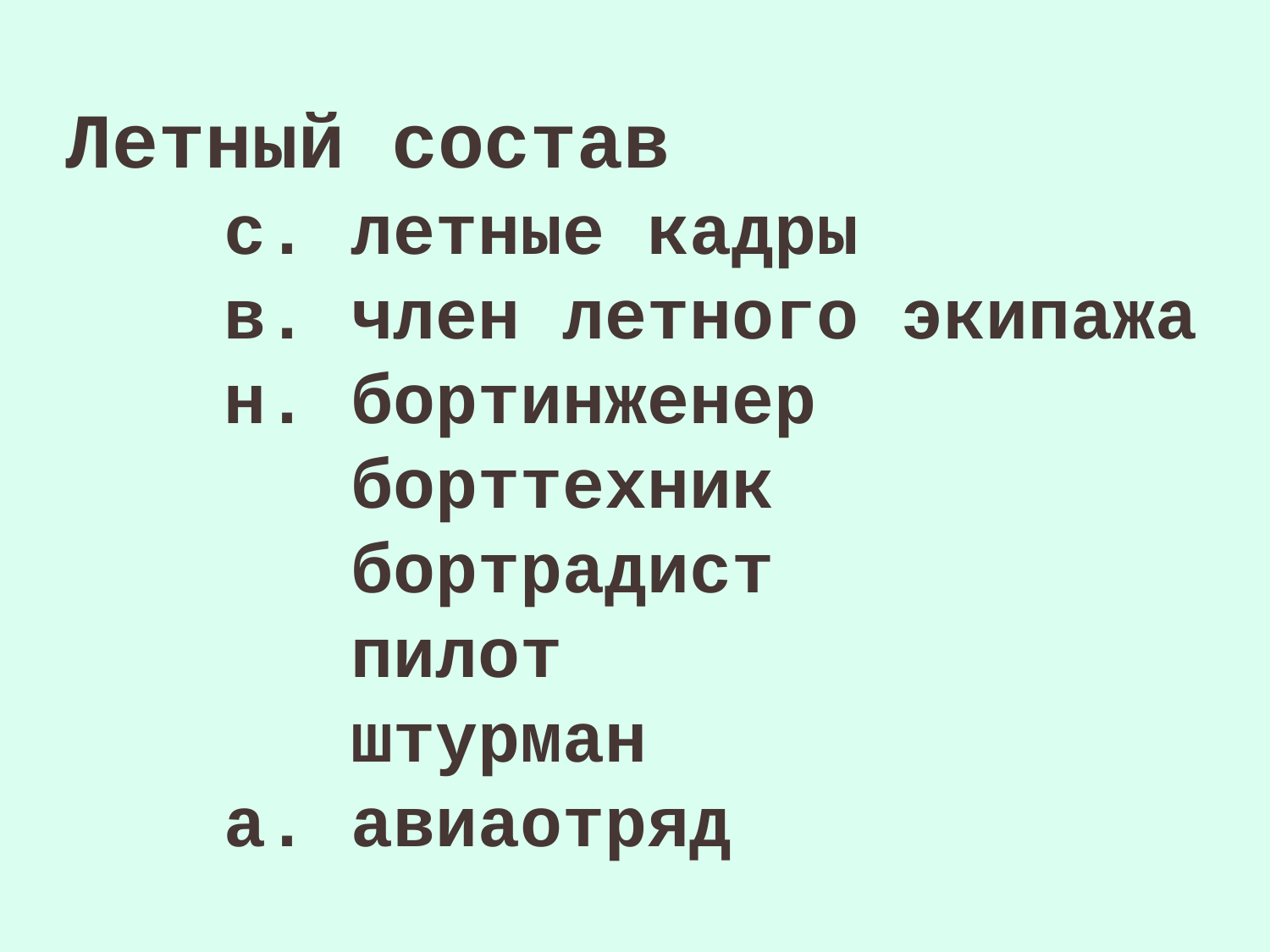

Летный состав
     с. летные кадры
     в. член летного экипажа
     н. бортинженер
        борттехник
        бортрадист
        пилот
        штурман
     а. авиаотряд